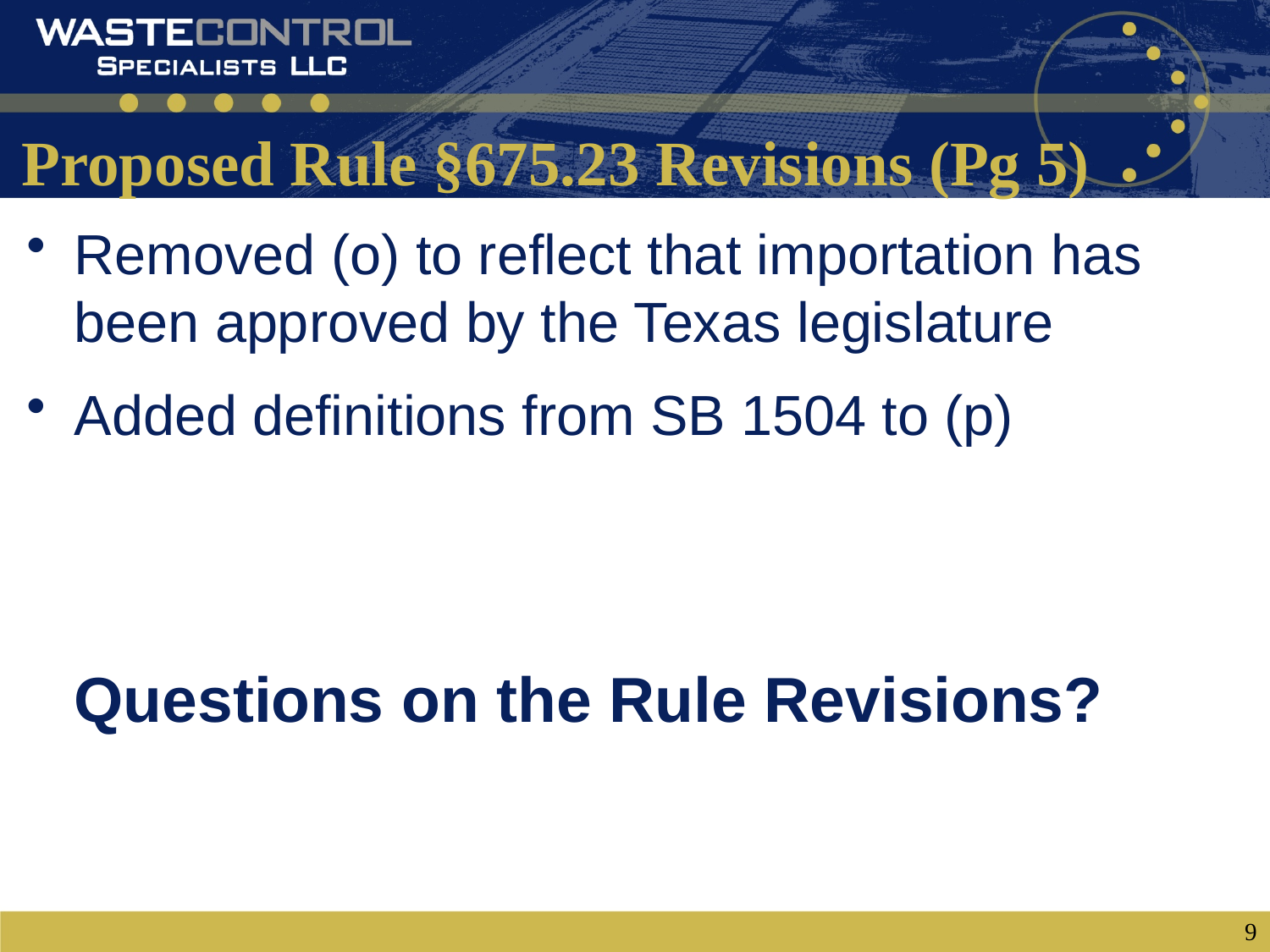

# Proposed Rule §675.23 Revisions (Pg 5)
Removed (o) to reflect that importation has been approved by the Texas legislature
Added definitions from SB 1504 to (p)

	Questions on the Rule Revisions?
9